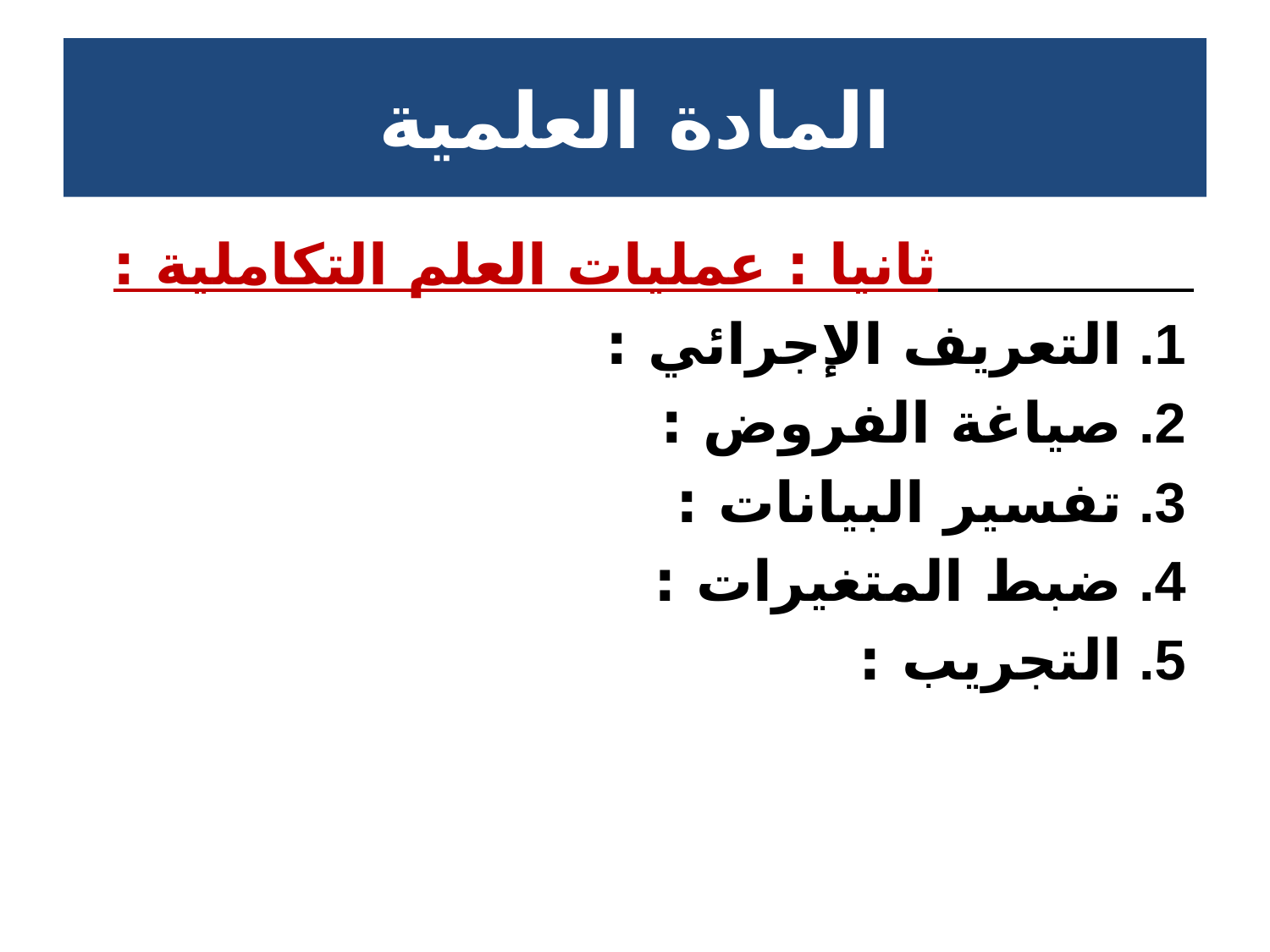

# المادة العلمية
             ثانيا : عمليات العلم التكاملية :
التعريف الإجرائي :
صياغة الفروض :
تفسير البيانات :
‏ضبط المتغيرات :
التجريب :